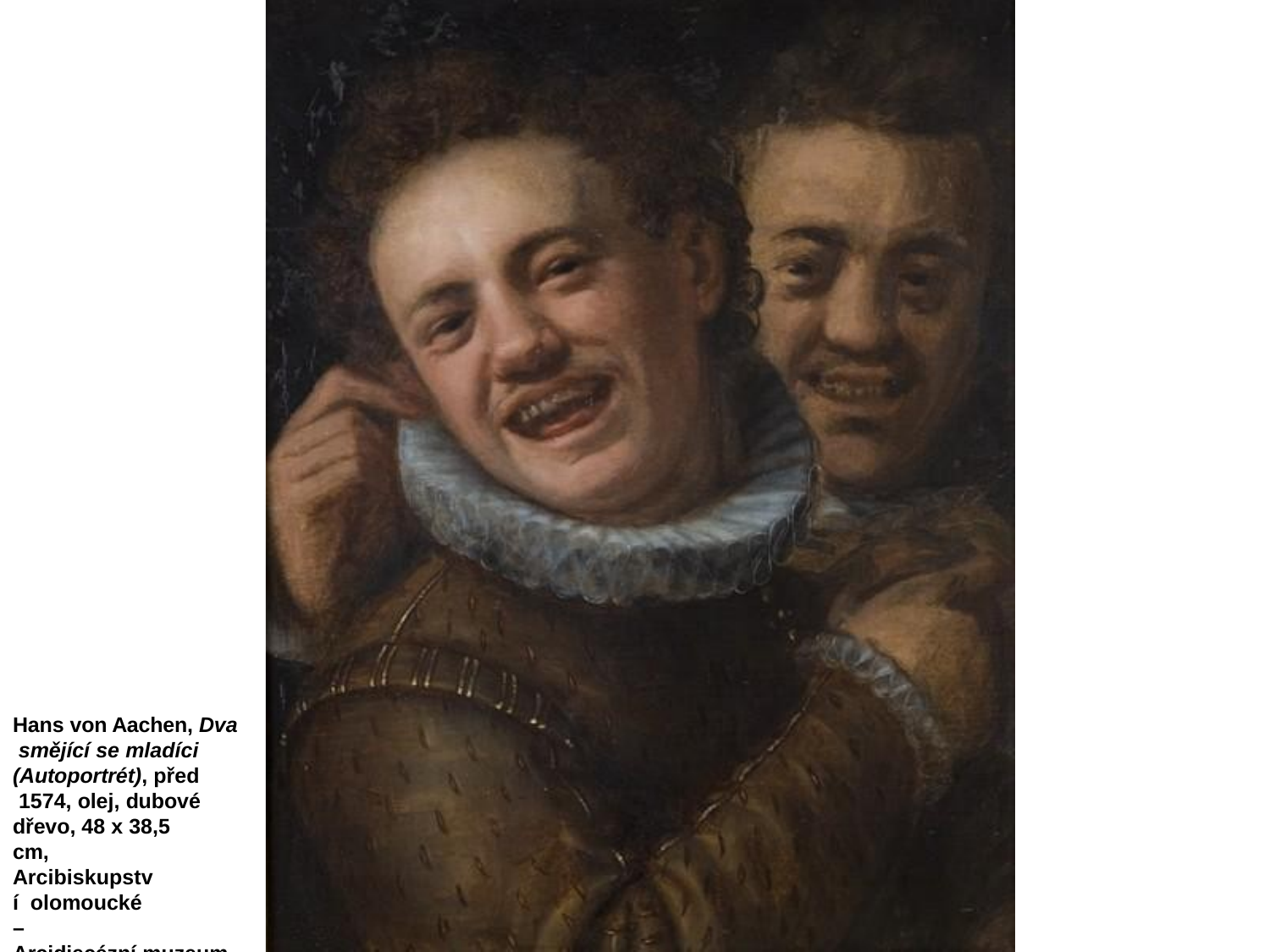

Hans von Aachen, Dva  smějící se mladíci
(Autoportrét), před  1574, olej, dubové
dřevo, 48 x 38,5 cm,
Arcibiskupství  olomoucké –
Arcidiecézní muzeum  Kroměříž